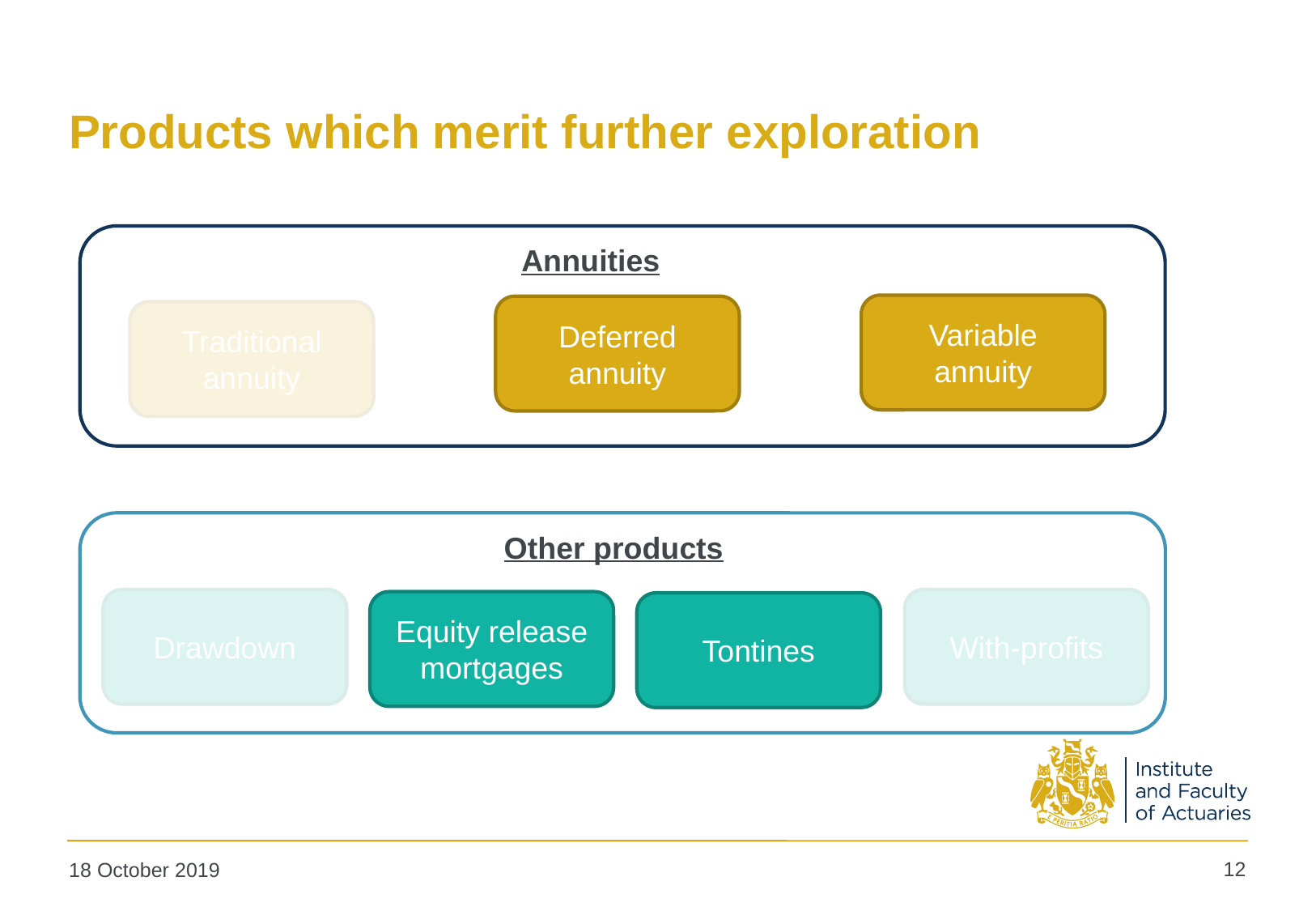

# Products which merit further exploration

Annuities
Variable annuity
Deferred annuity
Traditional annuity

Other products
Drawdown
With-profits
Equity release mortgages
Tontines

12
18 October 2019